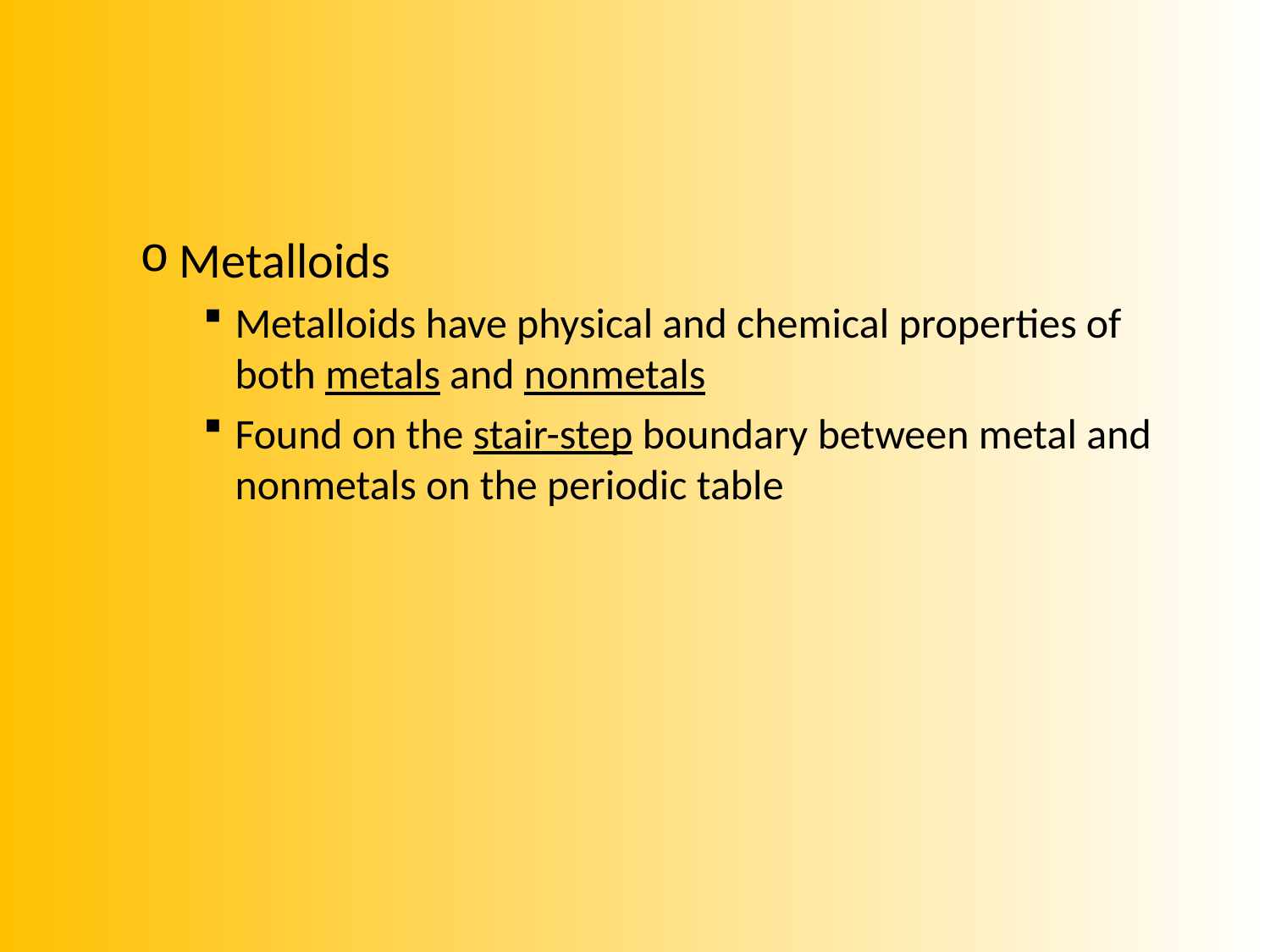

#
Metalloids
Metalloids have physical and chemical properties of both metals and nonmetals
Found on the stair-step boundary between metal and nonmetals on the periodic table